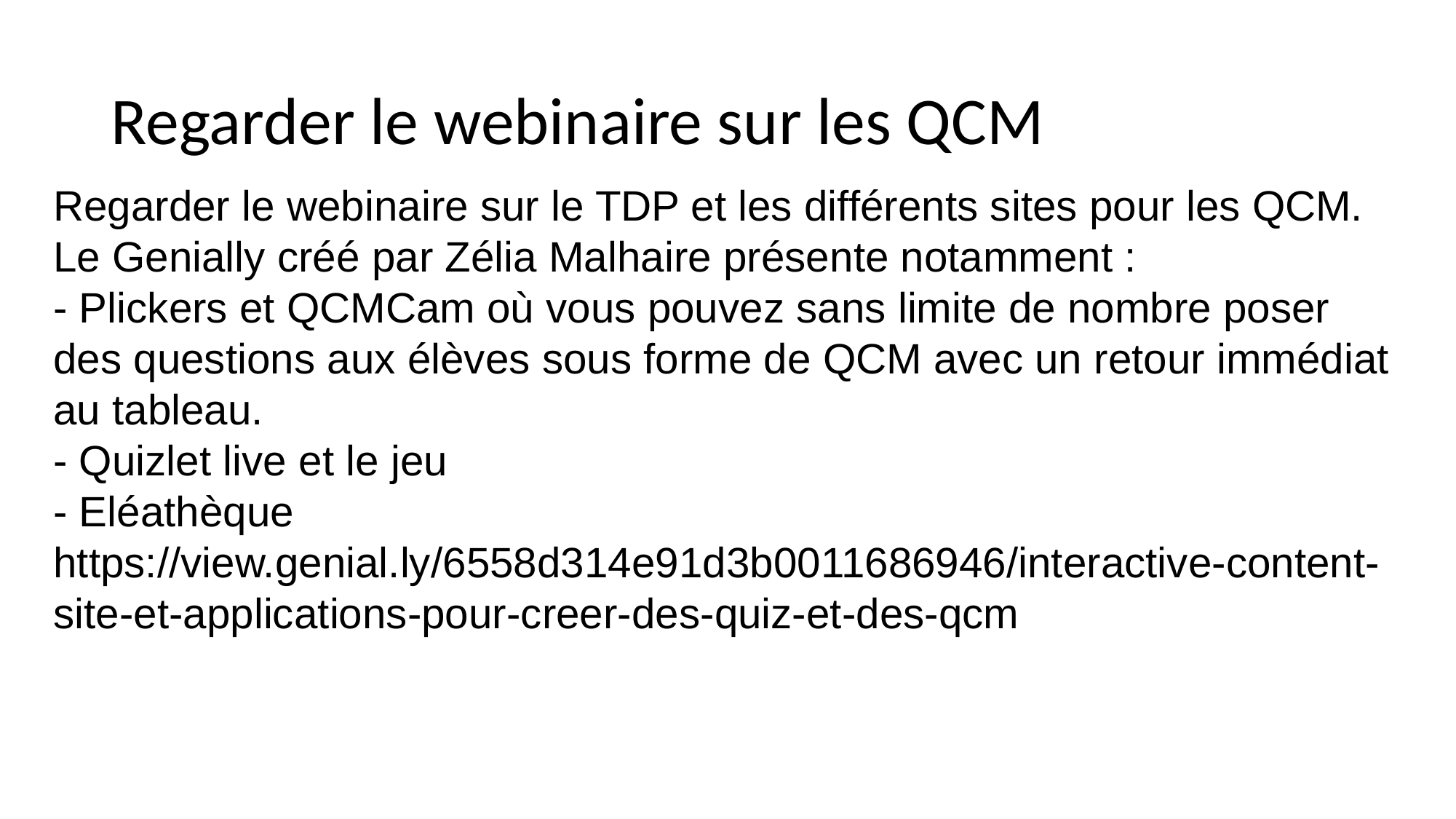

# Regarder le webinaire sur les QCM
Regarder le webinaire sur le TDP et les différents sites pour les QCM. Le Genially créé par Zélia Malhaire présente notamment :
- Plickers et QCMCam où vous pouvez sans limite de nombre poser des questions aux élèves sous forme de QCM avec un retour immédiat au tableau.
- Quizlet live et le jeu
- Eléathèque
https://view.genial.ly/6558d314e91d3b0011686946/interactive-content-site-et-applications-pour-creer-des-quiz-et-des-qcm